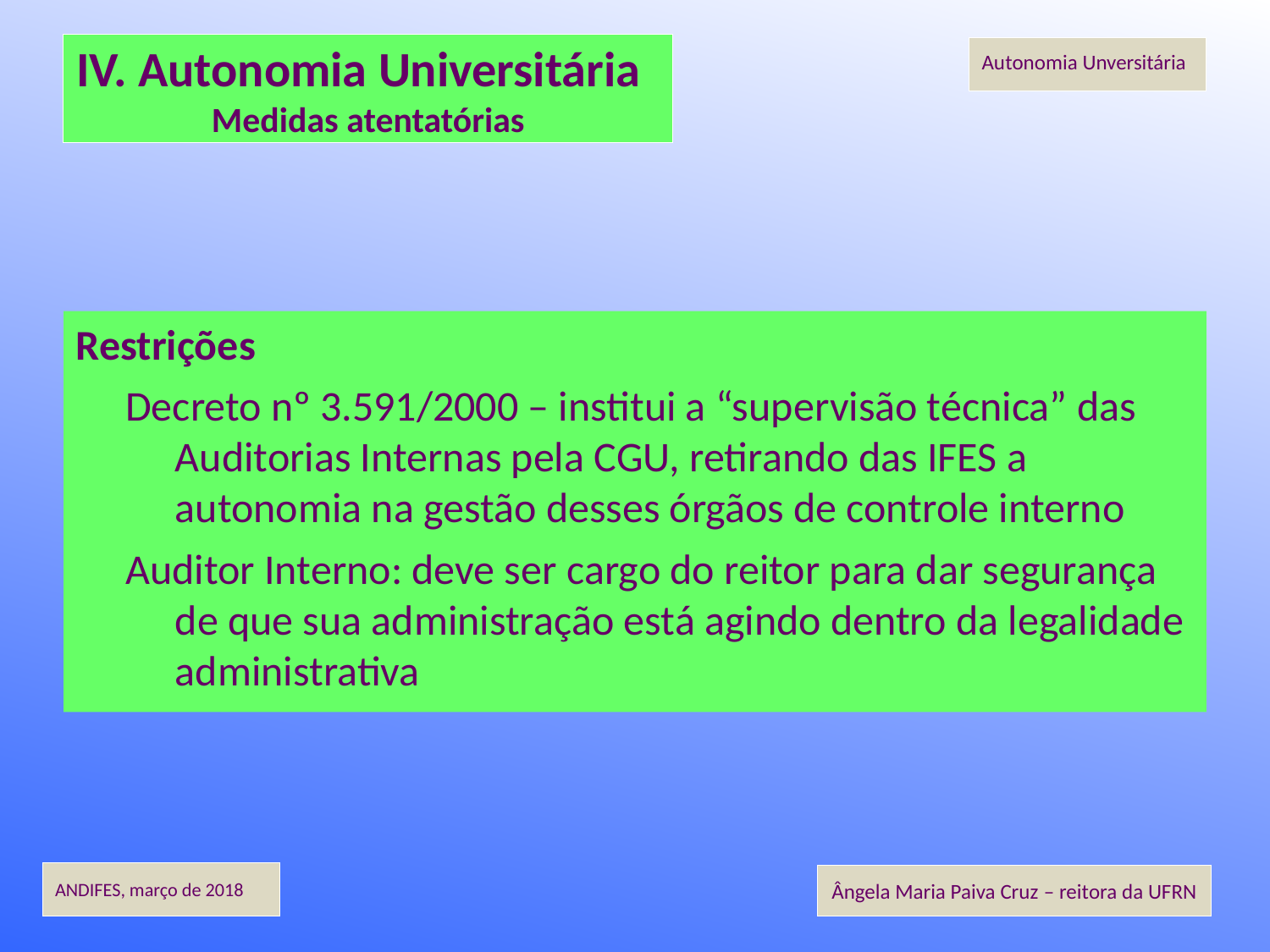

IV. Autonomia Universitária
Medidas atentatórias
Restrições
Decreto nº 3.591/2000 – institui a “supervisão técnica” das Auditorias Internas pela CGU, retirando das IFES a autonomia na gestão desses órgãos de controle interno
Auditor Interno: deve ser cargo do reitor para dar segurança de que sua administração está agindo dentro da legalidade administrativa